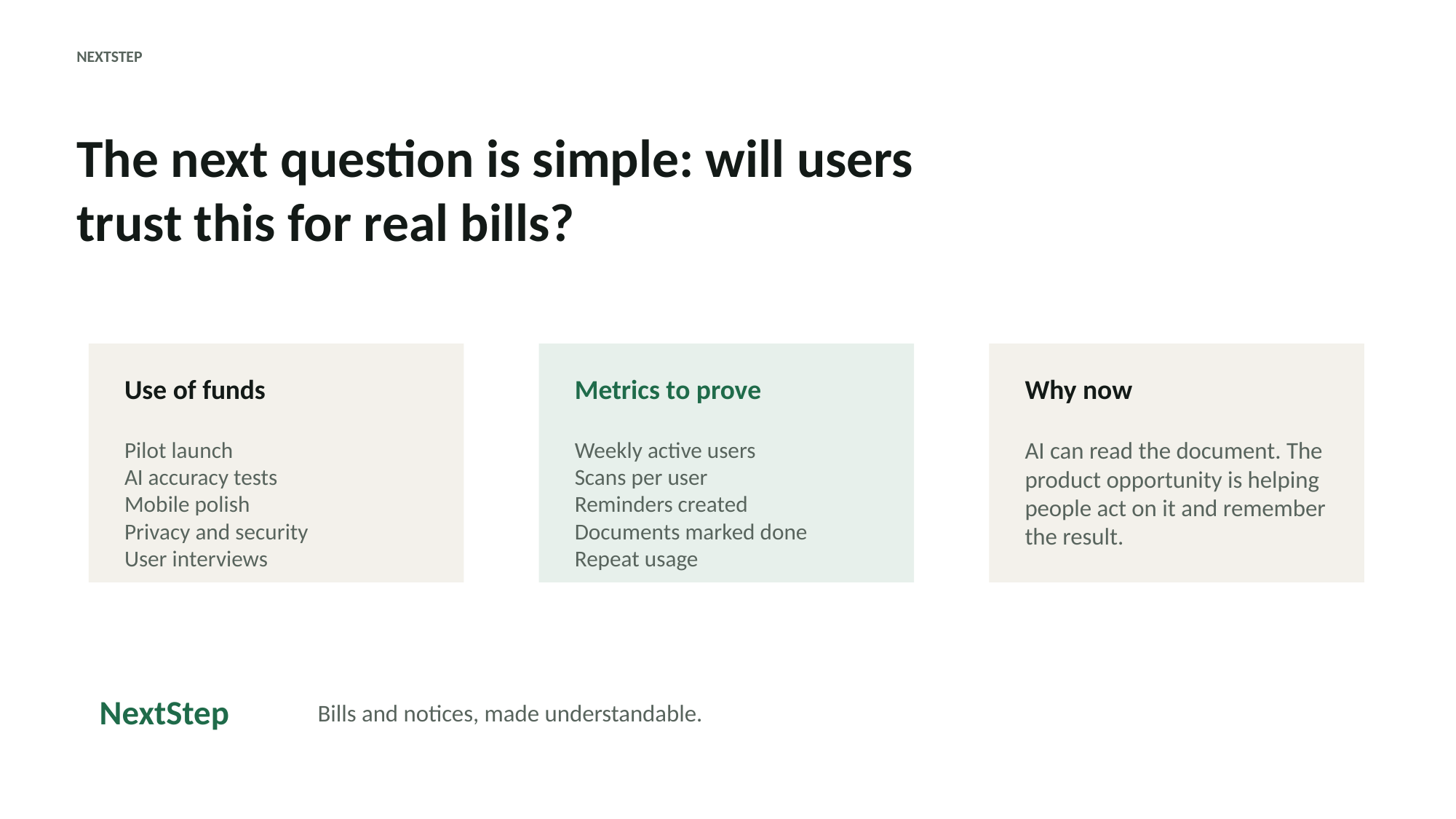

NEXTSTEP
The next question is simple: will users trust this for real bills?

Use of funds
Metrics to prove
Why now
Pilot launch
AI accuracy tests
Mobile polish
Privacy and security
User interviews
Weekly active users
Scans per user
Reminders created
Documents marked done
Repeat usage
AI can read the document. The product opportunity is helping people act on it and remember the result.
NextStep
Bills and notices, made understandable.